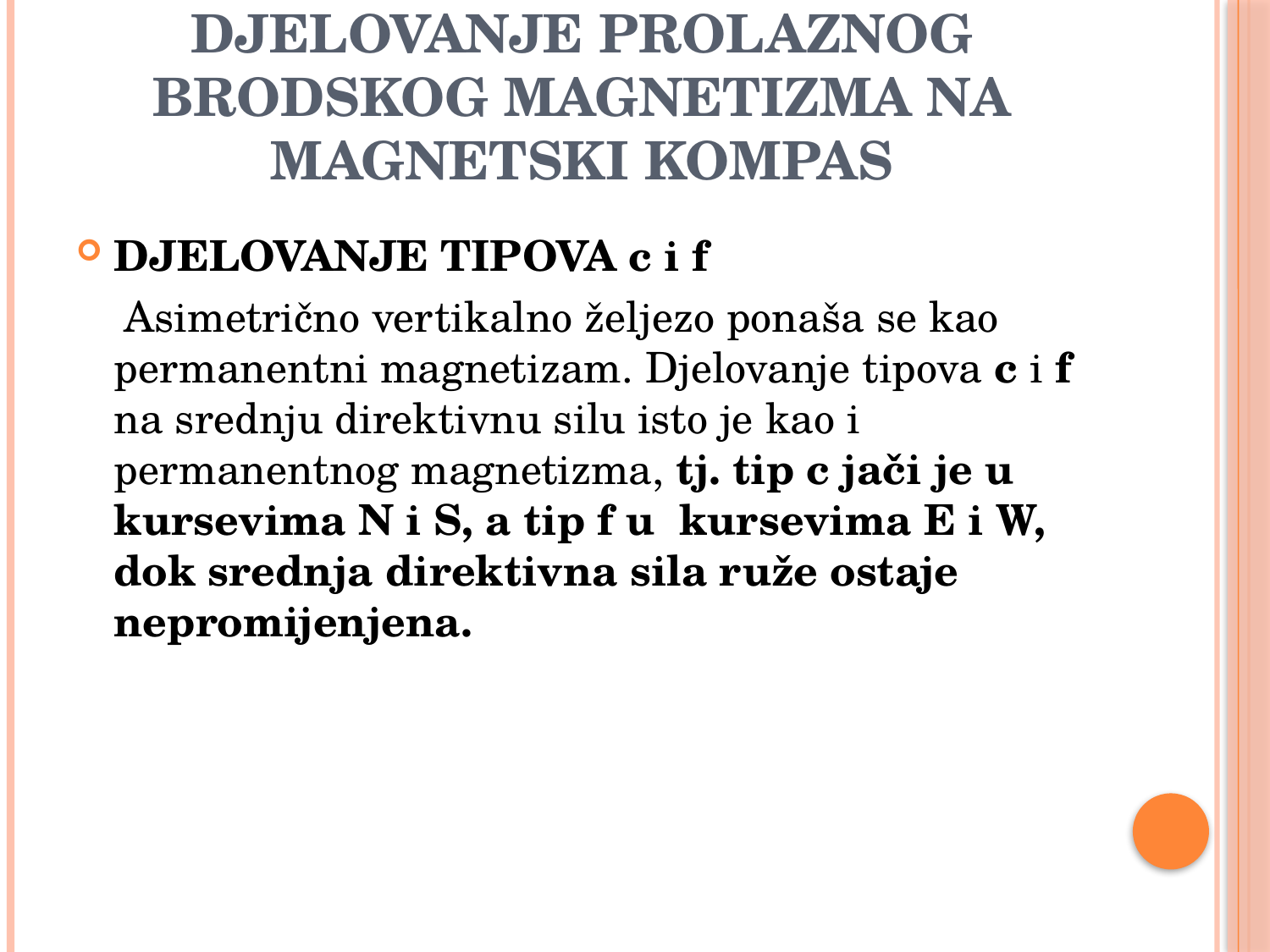

# djelovanje prolaznog brodskog magnetizma na magnetski kompas
DJELOVANJE TIPOVA c i f
    Asimetrično vertikalno željezo ponaša se kao permanentni magnetizam. Djelovanje tipova c i f na srednju direktivnu silu isto je kao i permanentnog magnetizma, tj. tip c jači je u kursevima N i S, a tip f u  kursevima E i W, dok srednja direktivna sila ruže ostaje nepromijenjena.